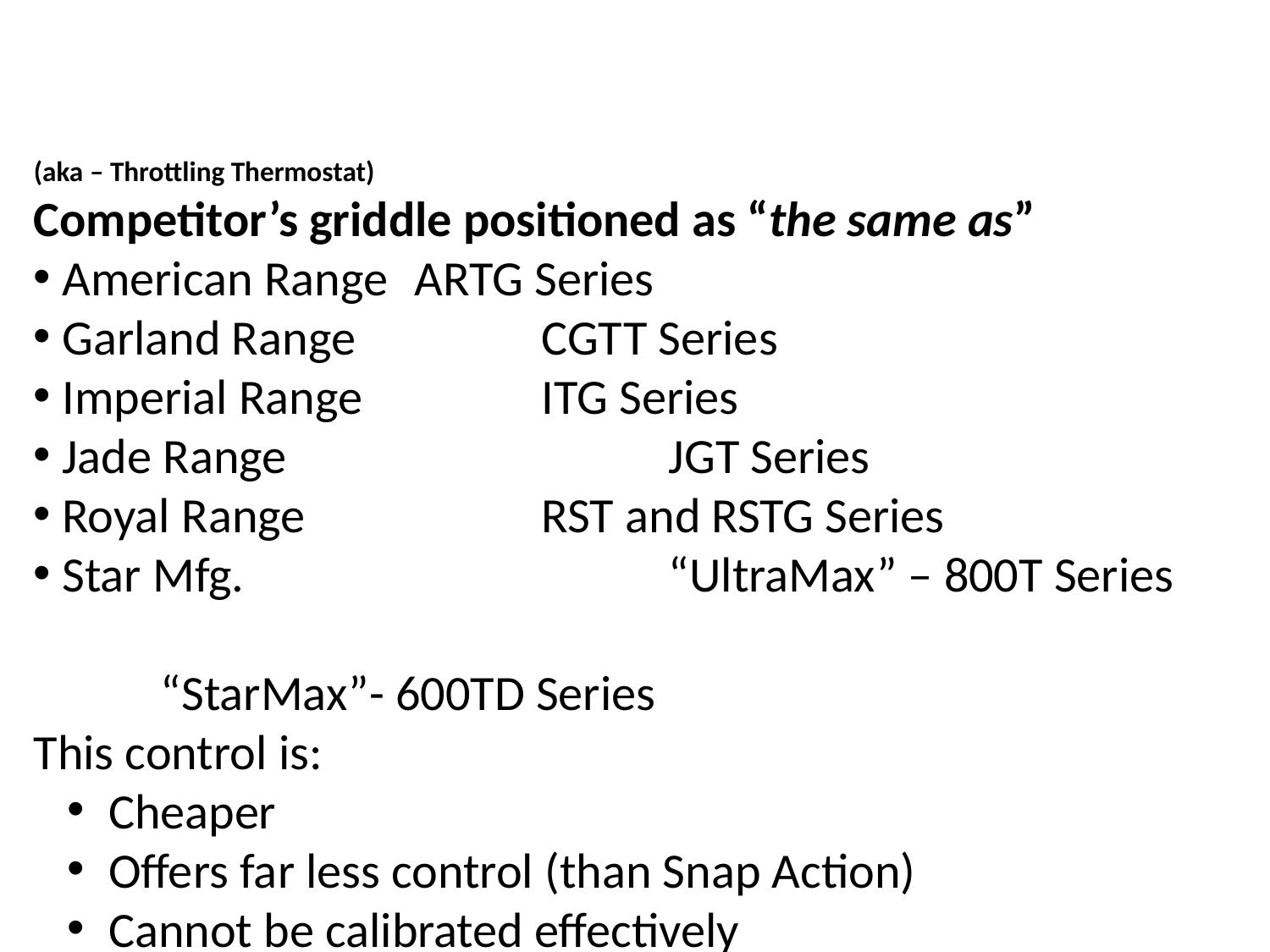

Modulating Thermostatic Controls
(aka – Throttling Thermostat)
Competitor’s griddle positioned as “the same as”
 American Range 	ARTG Series
 Garland Range 		CGTT Series
 Imperial Range 		ITG Series
 Jade Range 			JGT Series
 Royal Range 		RST and RSTG Series
 Star Mfg. 				“UltraMax” – 800T Series											“StarMax”- 600TD Series
This control is:
 Cheaper
 Offers far less control (than Snap Action)
 Cannot be calibrated effectively